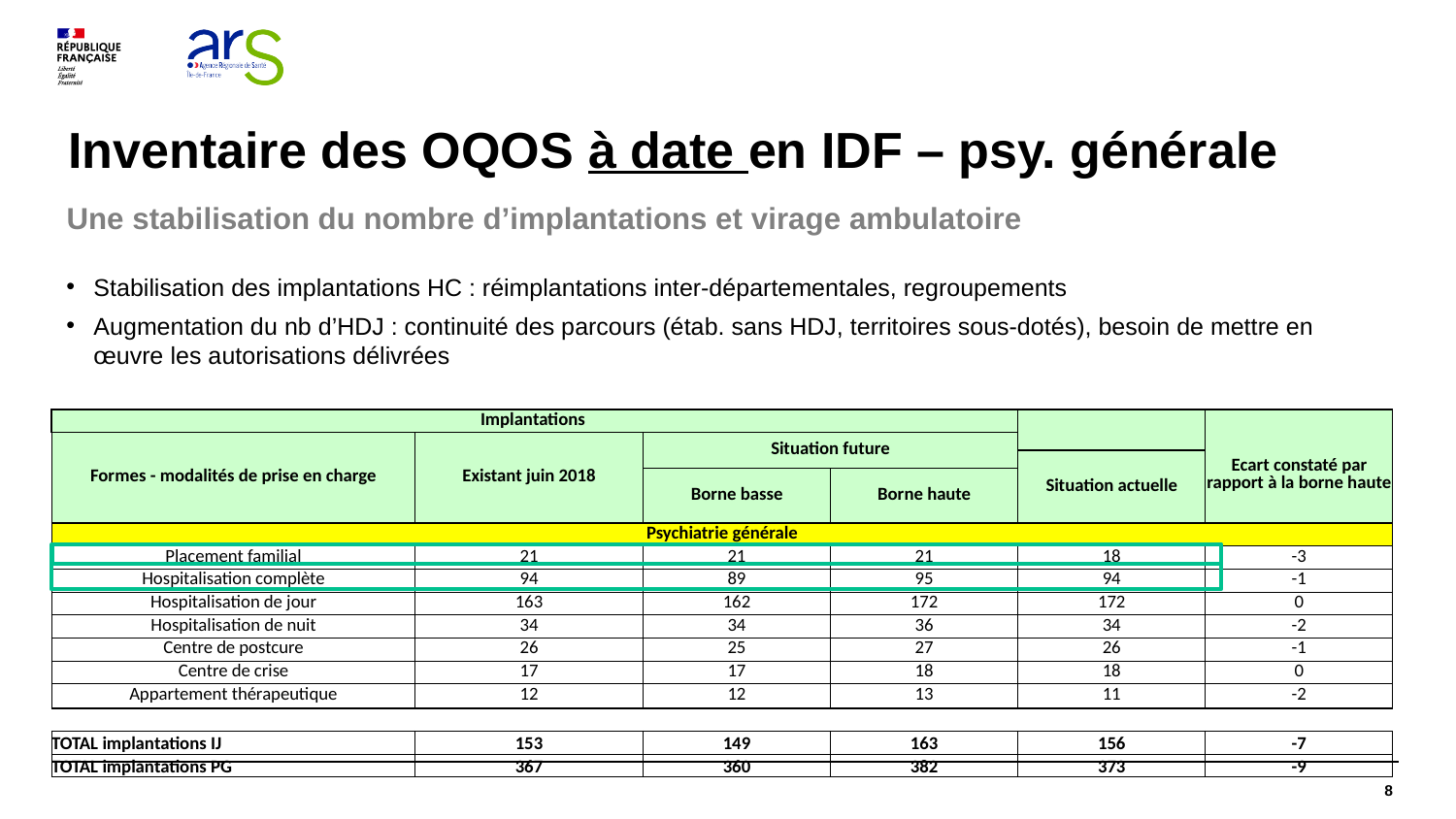

# Inventaire des OQOS à date en IDF – psy. générale
Une stabilisation du nombre d’implantations et virage ambulatoire
Stabilisation des implantations HC : réimplantations inter-départementales, regroupements
Augmentation du nb d’HDJ : continuité des parcours (étab. sans HDJ, territoires sous-dotés), besoin de mettre en œuvre les autorisations délivrées

| Implantations |  |  |  |  | Ecart constaté par rapport à la borne haute |
| --- | --- | --- | --- | --- | --- |
| Formes - modalités de prise en charge | Existant juin 2018 | Situation future |  |  |  |
|  |  |  |  | Situation actuelle |  |
|  |  | Borne basse | Borne haute |  |  |
| Psychiatrie générale |  |  |  |  |  |
| Placement familial | 21 | 21 | 21 | 18 | -3 |
| Hospitalisation complète | 94 | 89 | 95 | 94 | -1 |
| Hospitalisation de jour | 163 | 162 | 172 | 172 | 0 |
| Hospitalisation de nuit | 34 | 34 | 36 | 34 | -2 |
| Centre de postcure | 26 | 25 | 27 | 26 | -1 |
| Centre de crise | 17 | 17 | 18 | 18 | 0 |
| Appartement thérapeutique | 12 | 12 | 13 | 11 | -2 |
|  |  |  |  |  |  |
| TOTAL implantations IJ | 153 | 149 | 163 | 156 | -7 |
| TOTAL implantations PG | 367 | 360 | 382 | 373 | -9 |

8